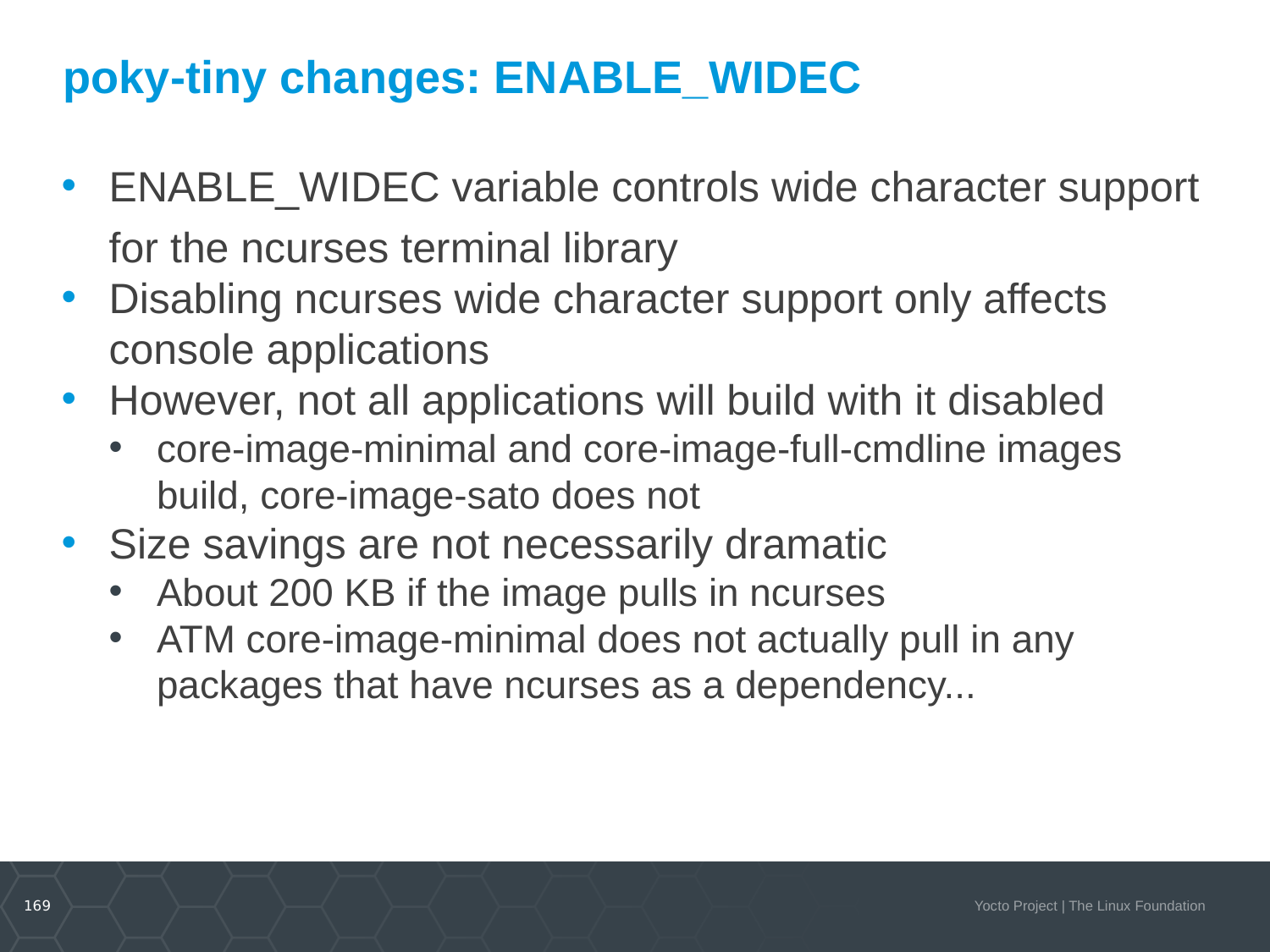

# poky-tiny changes: ENABLE_WIDEC
ENABLE_WIDEC variable controls wide character support for the ncurses terminal library
Disabling ncurses wide character support only affects console applications
However, not all applications will build with it disabled
core-image-minimal and core-image-full-cmdline images build, core-image-sato does not
Size savings are not necessarily dramatic
About 200 KB if the image pulls in ncurses
ATM core-image-minimal does not actually pull in any packages that have ncurses as a dependency...